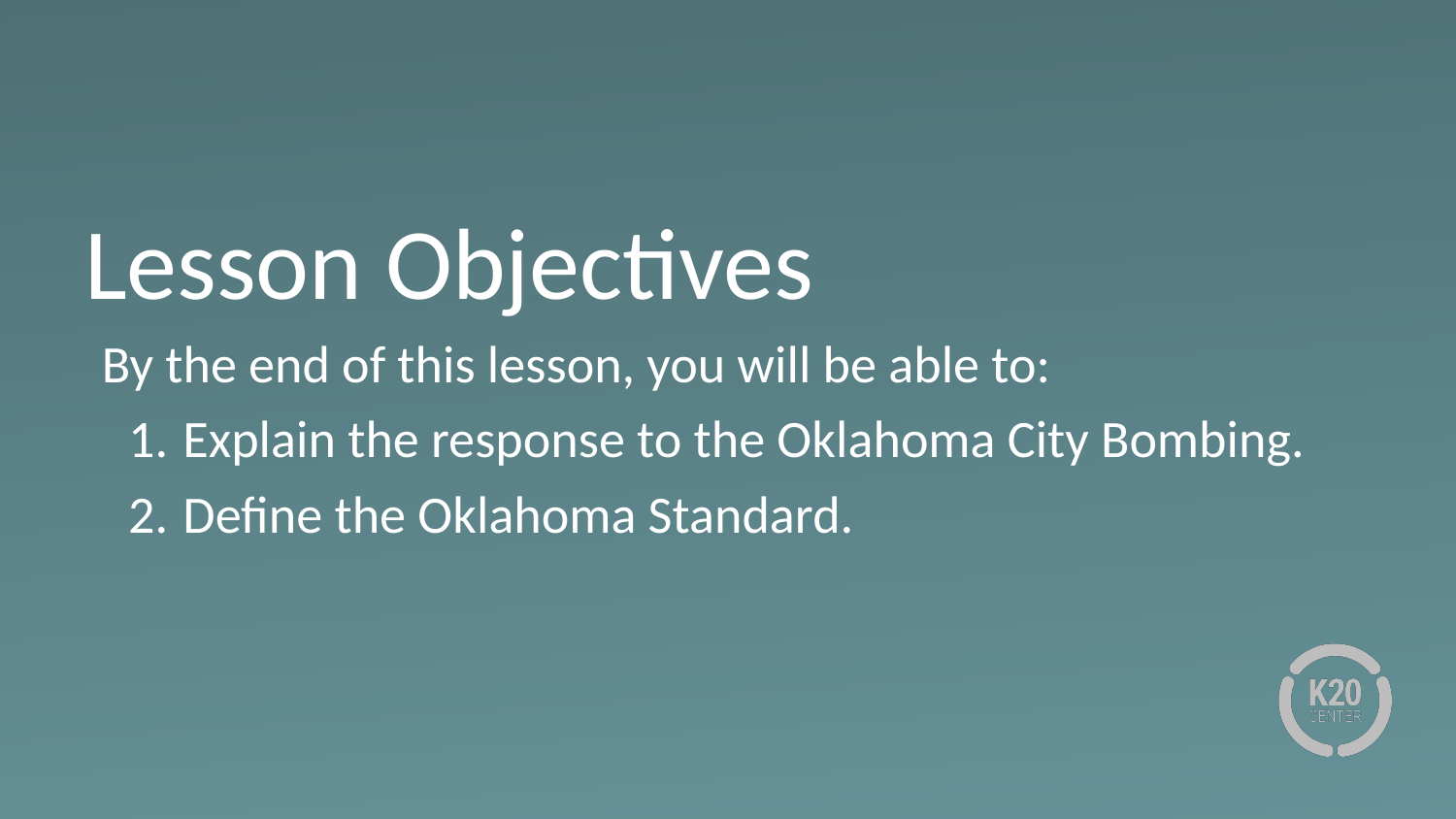

# Lesson Objectives
By the end of this lesson, you will be able to:
Explain the response to the Oklahoma City Bombing.
Define the Oklahoma Standard.